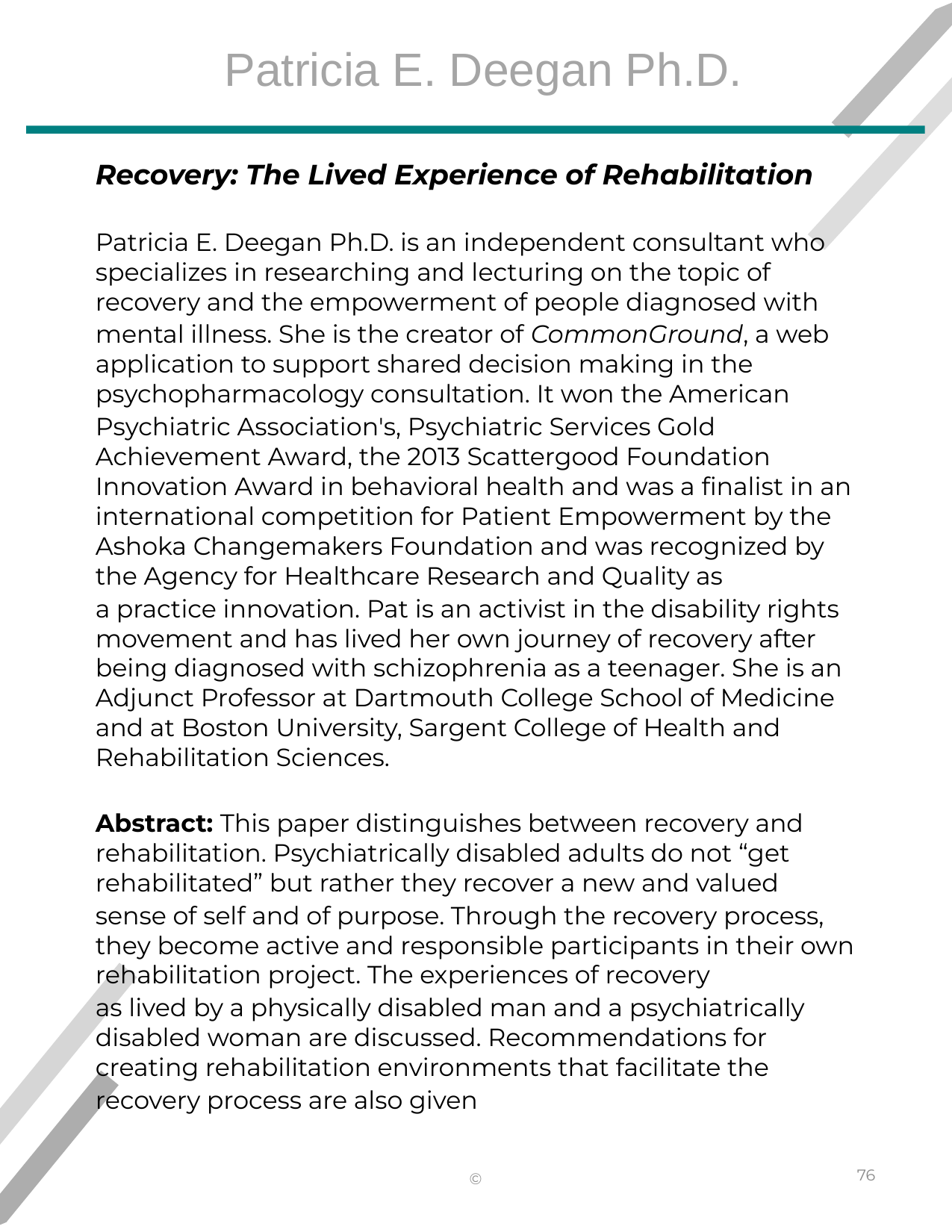

# Patricia E. Deegan Ph.D.
Recovery: The Lived Experience of Rehabilitation

Patricia E. Deegan Ph.D. is an independent consultant who specializes in researching and lecturing on the topic of recovery and the empowerment of people diagnosed with
mental illness. She is the creator of CommonGround, a web application to support shared decision making in the psychopharmacology consultation. It won the American
Psychiatric Association's, Psychiatric Services Gold Achievement Award, the 2013 Scattergood Foundation Innovation Award in behavioral health and was a finalist in an international competition for Patient Empowerment by the Ashoka Changemakers Foundation and was recognized by the Agency for Healthcare Research and Quality as
a practice innovation. Pat is an activist in the disability rights movement and has lived her own journey of recovery after being diagnosed with schizophrenia as a teenager. She is an Adjunct Professor at Dartmouth College School of Medicine and at Boston University, Sargent College of Health and Rehabilitation Sciences.

Abstract: This paper distinguishes between recovery and rehabilitation. Psychiatrically disabled adults do not “get rehabilitated” but rather they recover a new and valued
sense of self and of purpose. Through the recovery process, they become active and responsible participants in their own rehabilitation project. The experiences of recovery
as lived by a physically disabled man and a psychiatrically disabled woman are discussed. Recommendations for creating rehabilitation environments that facilitate the
recovery process are also given
76
©